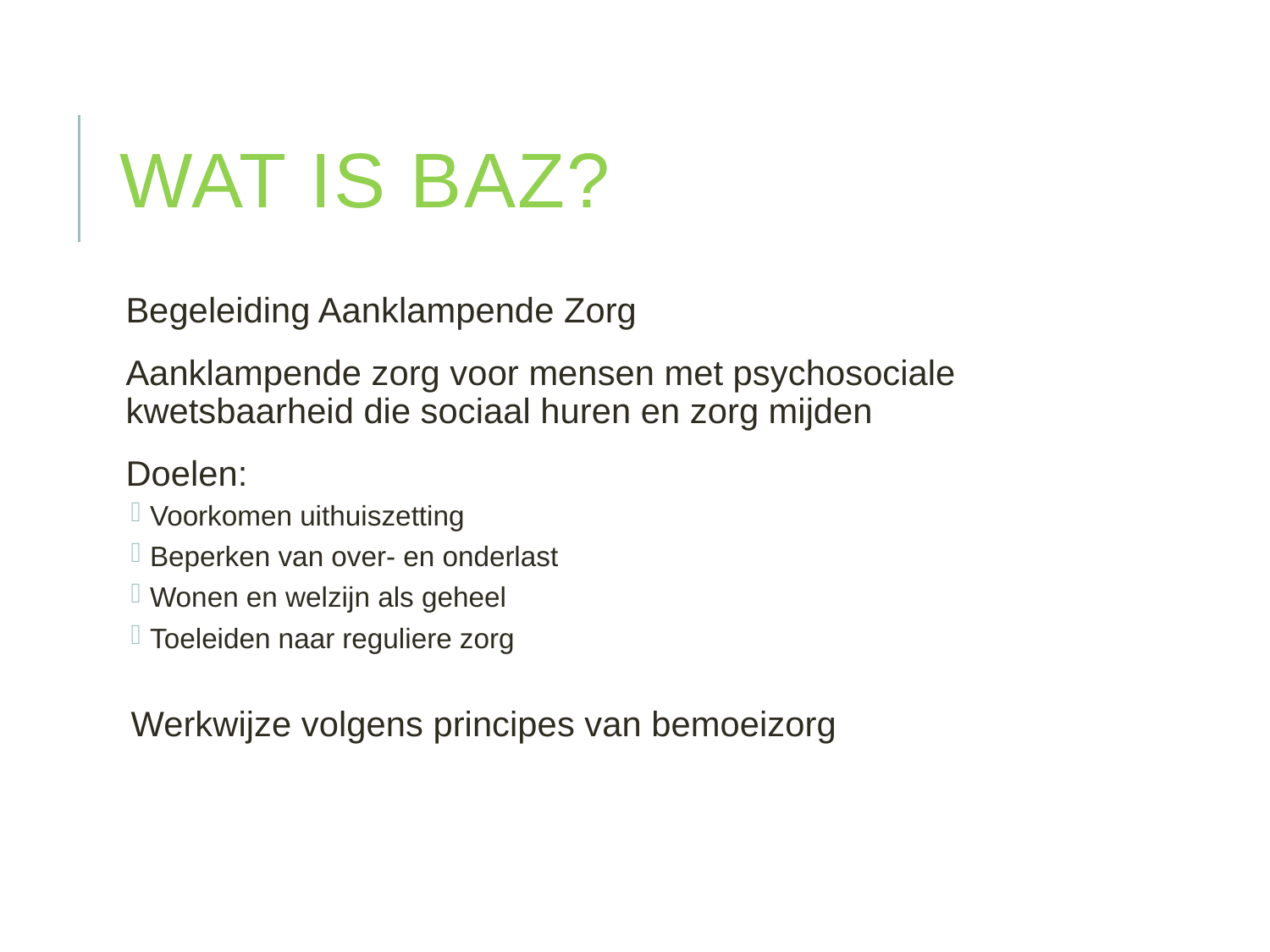

# Wat is Baz?
Begeleiding Aanklampende Zorg
Aanklampende zorg voor mensen met psychosociale kwetsbaarheid die sociaal huren en zorg mijden
Doelen:
Voorkomen uithuiszetting
Beperken van over- en onderlast
Wonen en welzijn als geheel
Toeleiden naar reguliere zorg

Werkwijze volgens principes van bemoeizorg